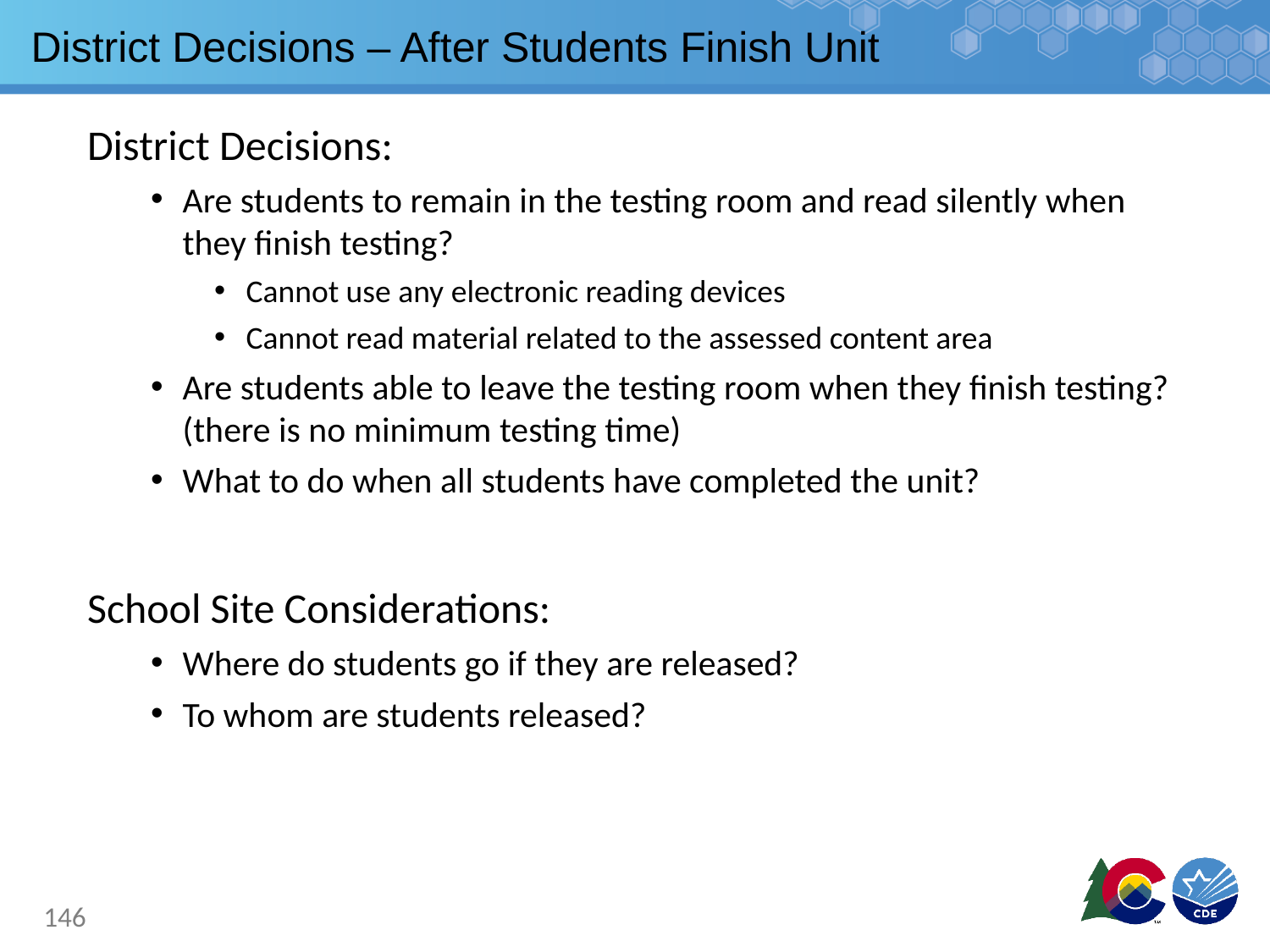

# District Decisions – After Students Finish Unit
District Decisions:
Are students to remain in the testing room and read silently when they finish testing?
Cannot use any electronic reading devices
Cannot read material related to the assessed content area
Are students able to leave the testing room when they finish testing? (there is no minimum testing time)
What to do when all students have completed the unit?

School Site Considerations:
Where do students go if they are released?
To whom are students released?

146